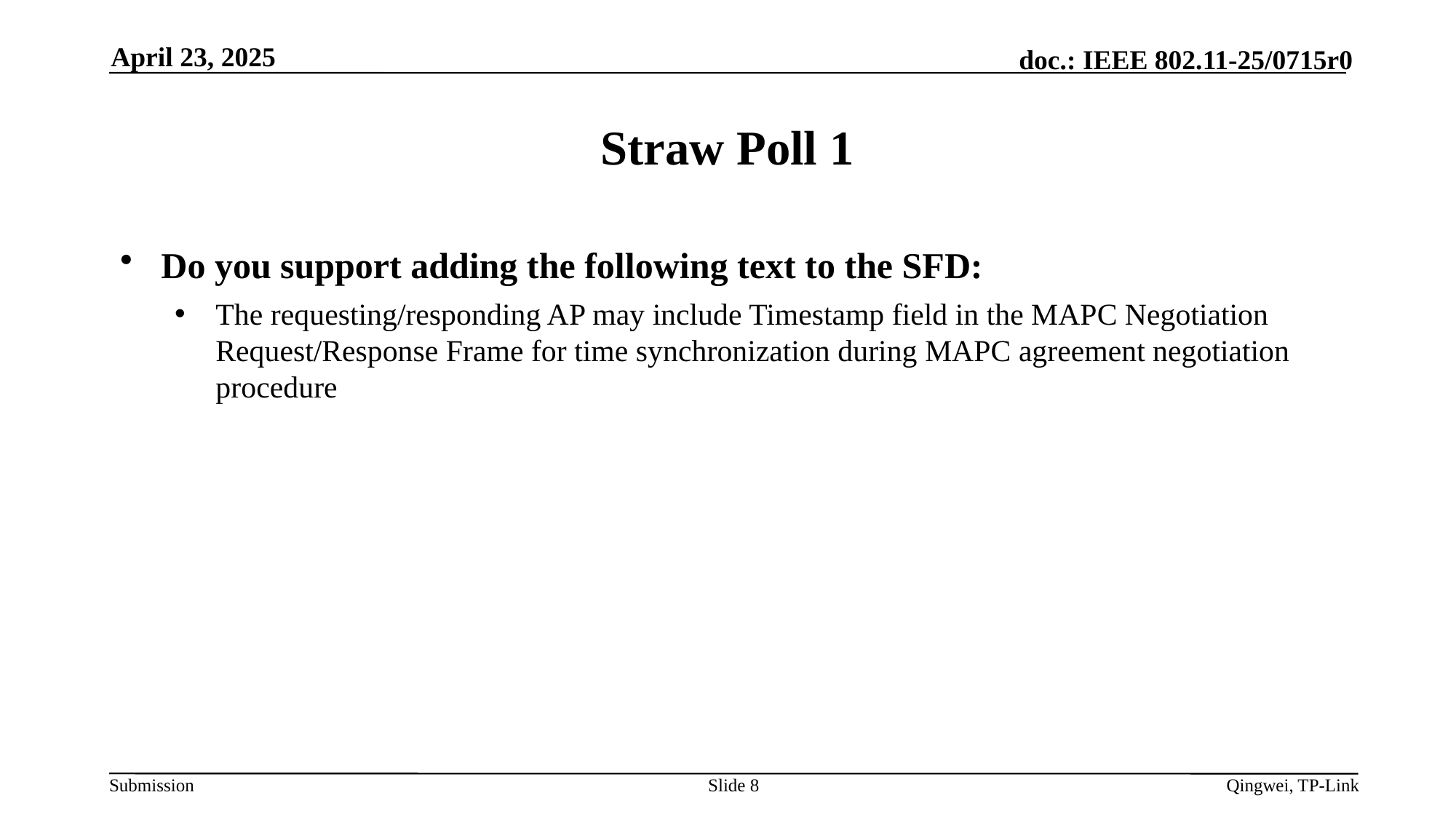

April 23, 2025
# Straw Poll 1
Do you support adding the following text to the SFD:
The requesting/responding AP may include Timestamp field in the MAPC Negotiation Request/Response Frame for time synchronization during MAPC agreement negotiation procedure
Slide 8
Qingwei, TP-Link